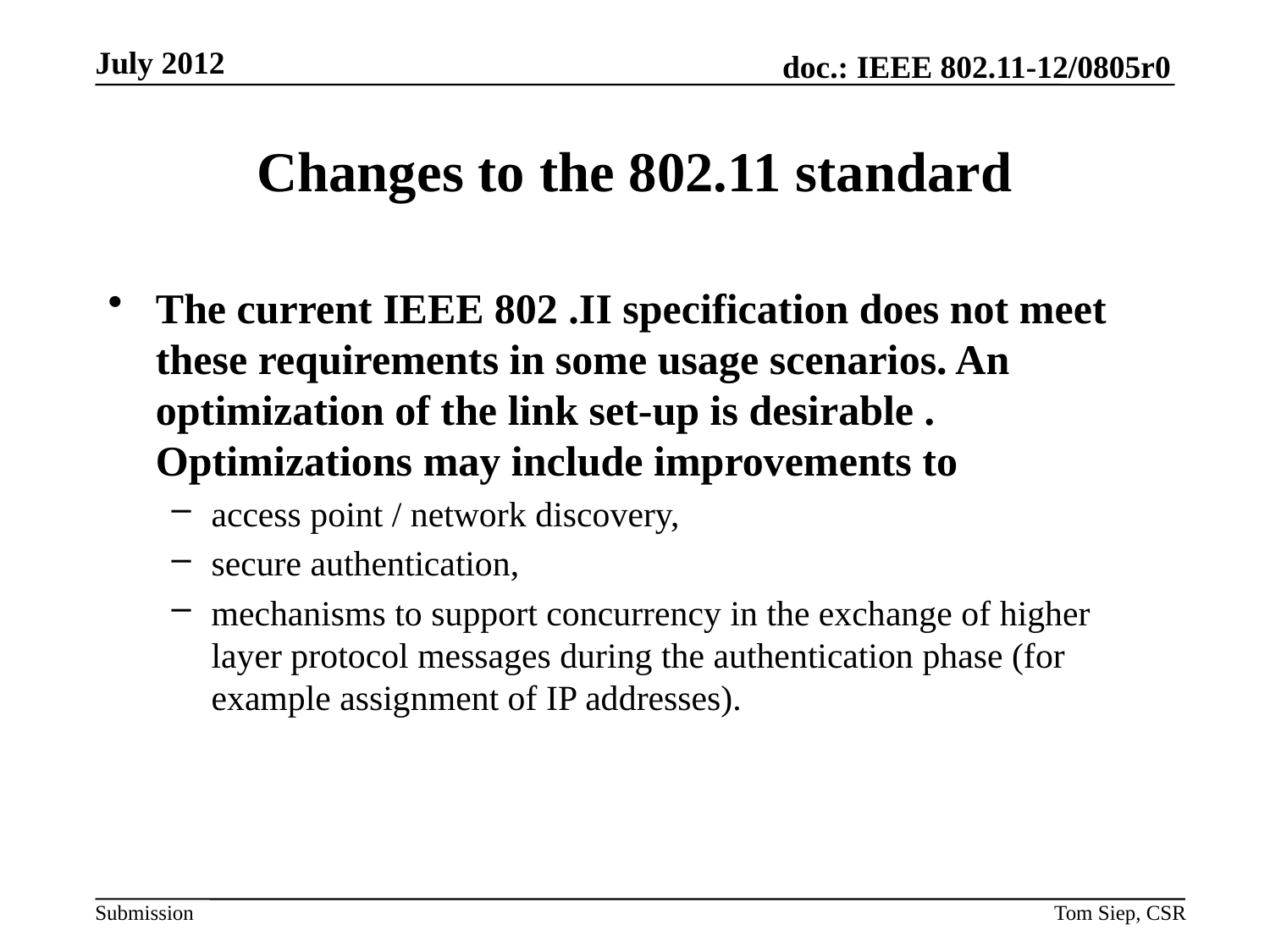

July 2012
# Changes to the 802.11 standard
The current IEEE 802 .II specification does not meet these requirements in some usage scenarios. An optimization of the link set-up is desirable . Optimizations may include improvements to
access point / network discovery,
secure authentication,
mechanisms to support concurrency in the exchange of higher layer protocol messages during the authentication phase (for example assignment of IP addresses).
Tom Siep, CSR